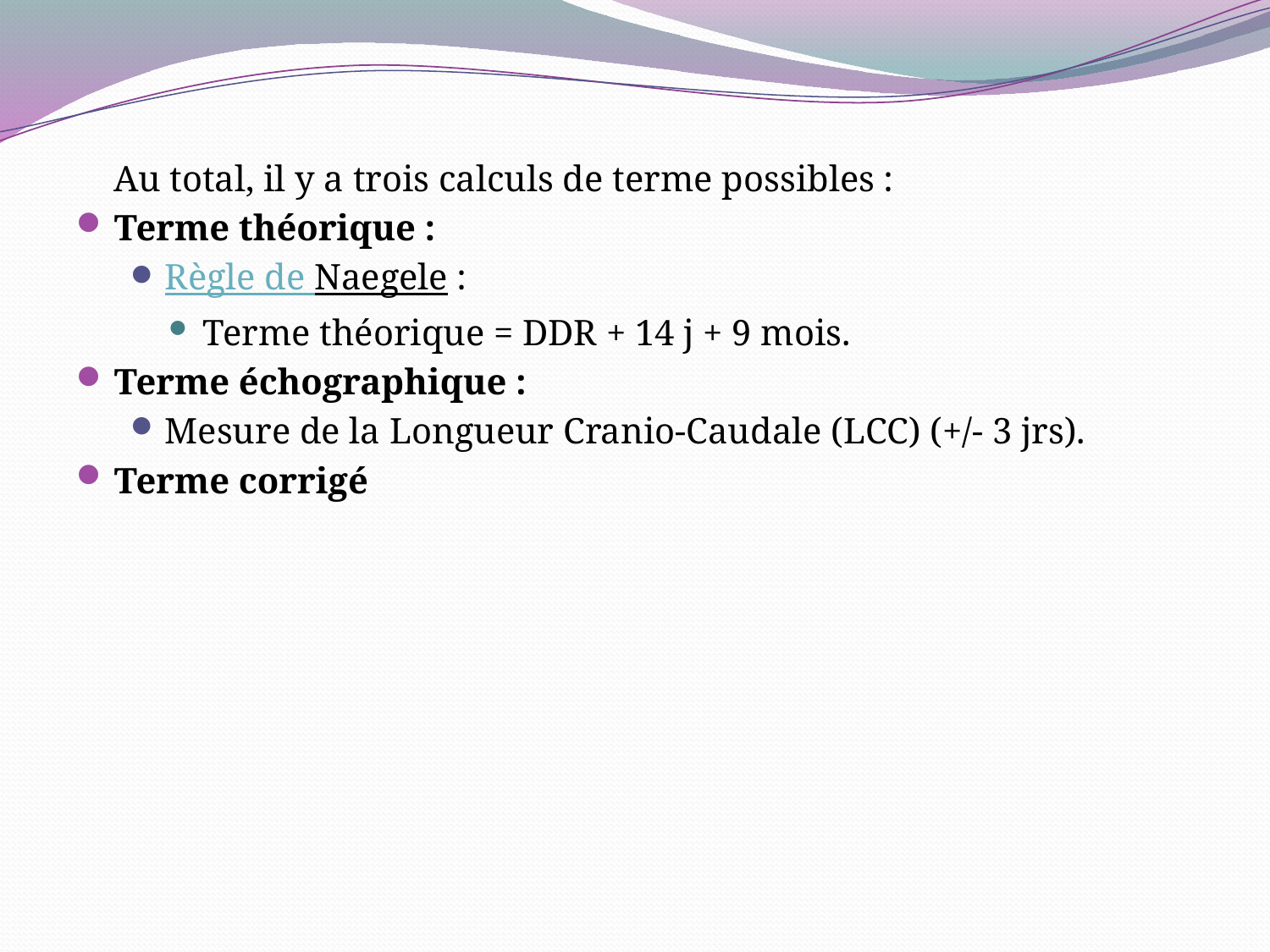

Au total, il y a trois calculs de terme possibles :
Terme théorique :
Règle de Naegele :
Terme théorique = DDR + 14 j + 9 mois.
Terme échographique :
Mesure de la Longueur Cranio-Caudale (LCC) (+/- 3 jrs).
Terme corrigé